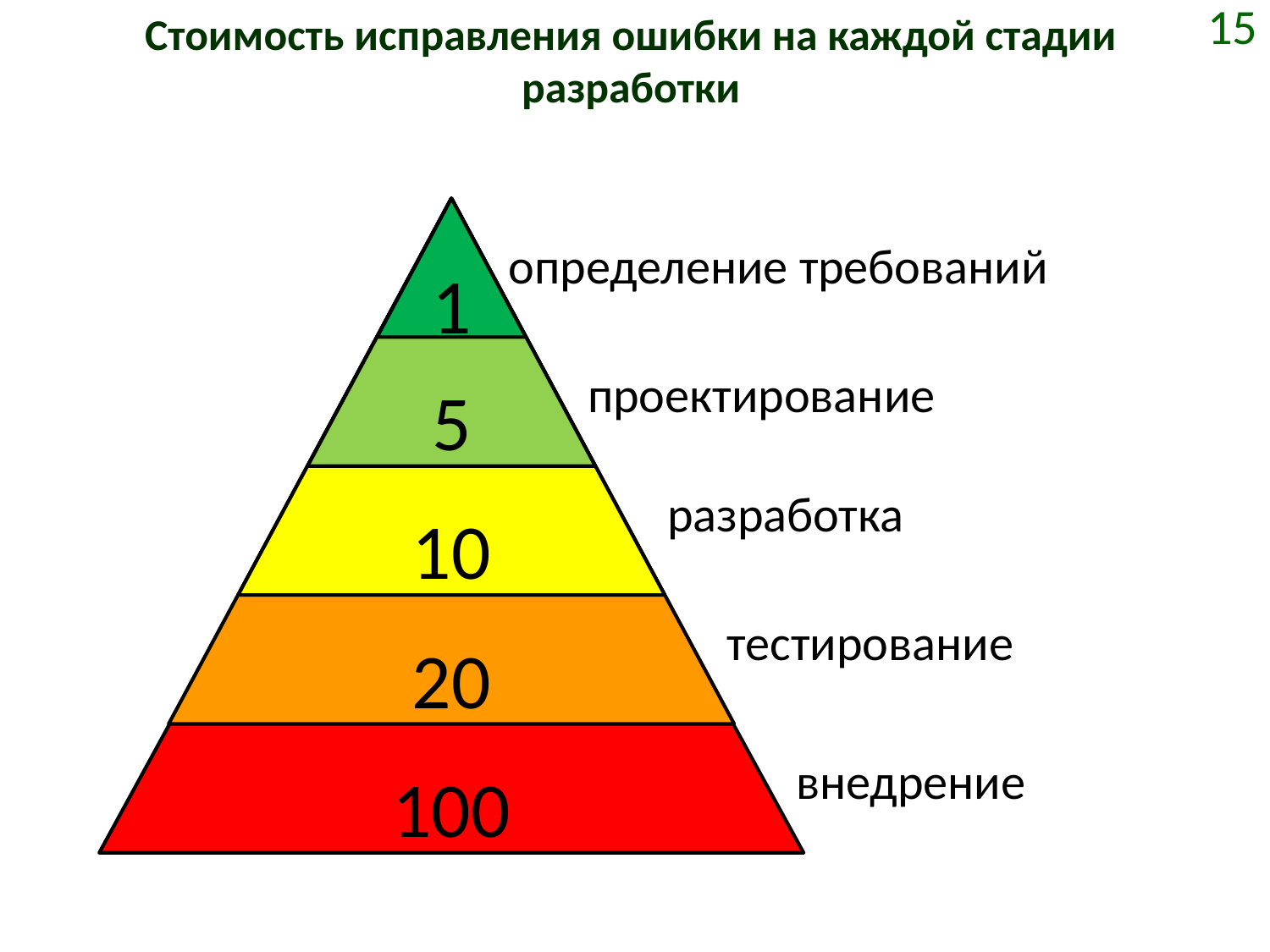

# Стоимость исправления ошибки на каждой стадии разработки
15
20
10
5
1
100
определение требований
проектирование
разработка
тестирование
внедрение